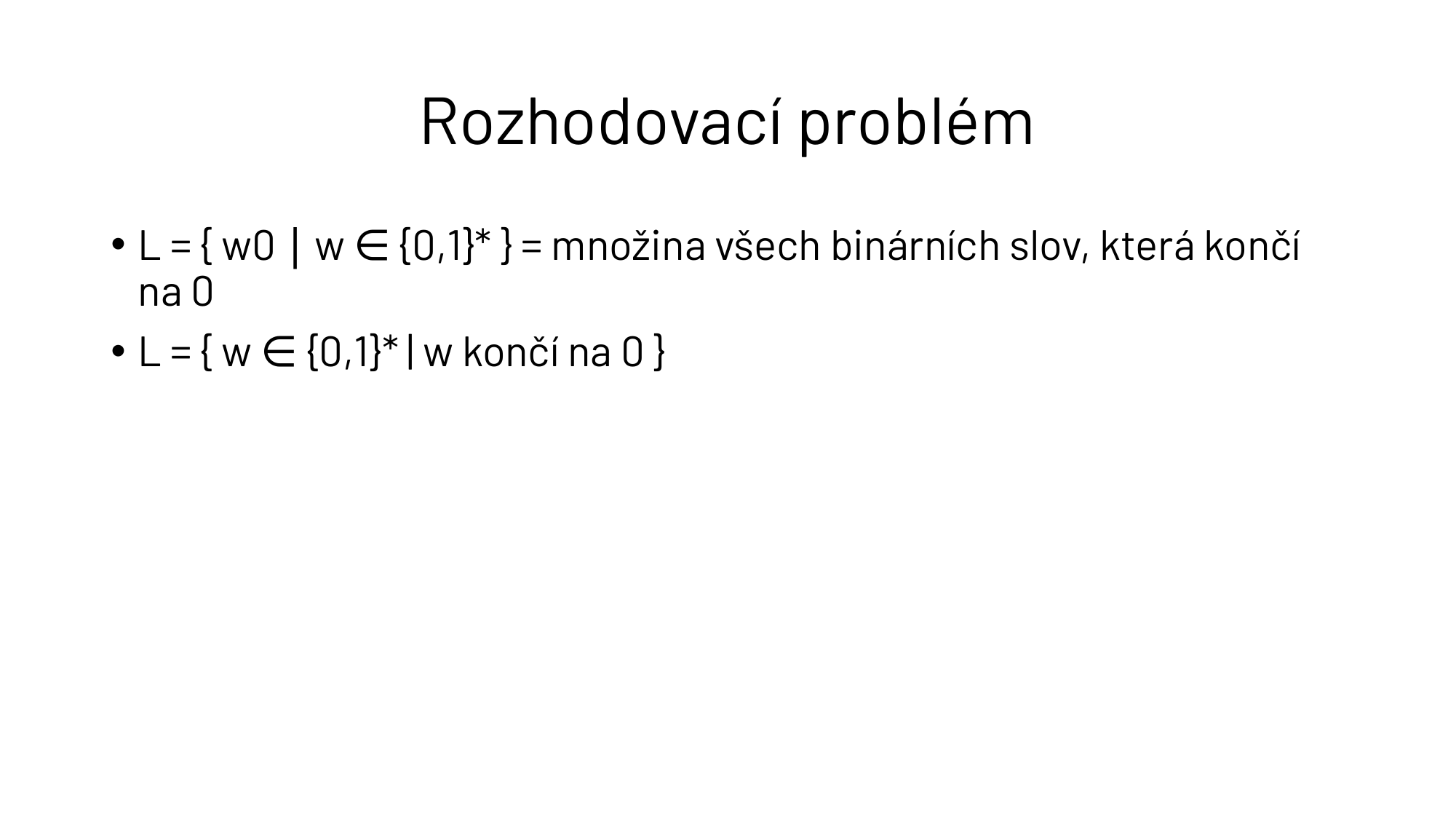

# Rozhodovací problém
L = { w0 ∣ w ∈ {0,1}* } = množina všech binárních slov, která končí na 0
L = { w ∈ {0,1}* | w končí na 0 }